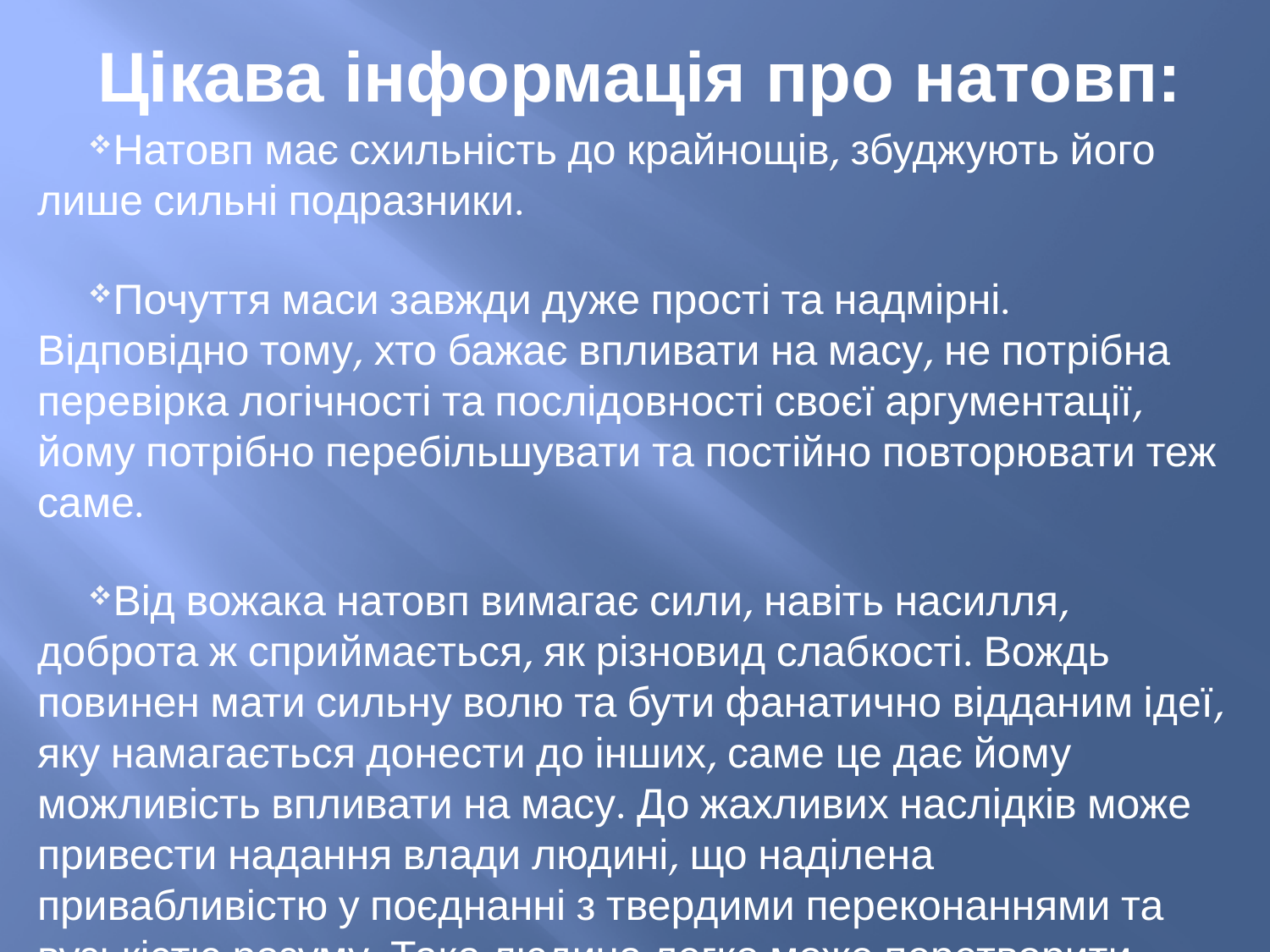

# Цікава інформація про натовп:
Натовп має схильність до крайнощів, збуджують його лише сильні подразники.

Почуття маси завжди дуже прості та надмірні. Відповідно тому, хто бажає впливати на масу, не потрібна перевірка логічності та послідовності своєї аргументації, йому потрібно перебільшувати та постійно повторювати теж саме.

Від вожака натовп вимагає сили, навіть насилля, доброта ж сприймається, як різновид слабкості. Вождь повинен мати сильну волю та бути фанатично відданим ідеї, яку намагається донести до інших, саме це дає йому можливість впливати на масу. До жахливих наслідків може привести надання влади людині, що наділена привабливістю у поєднанні з твердими переконаннями та вузькістю розуму. Така людина легко може перетворити натовп із аморфної маси у руйнівну матеріальну силу.